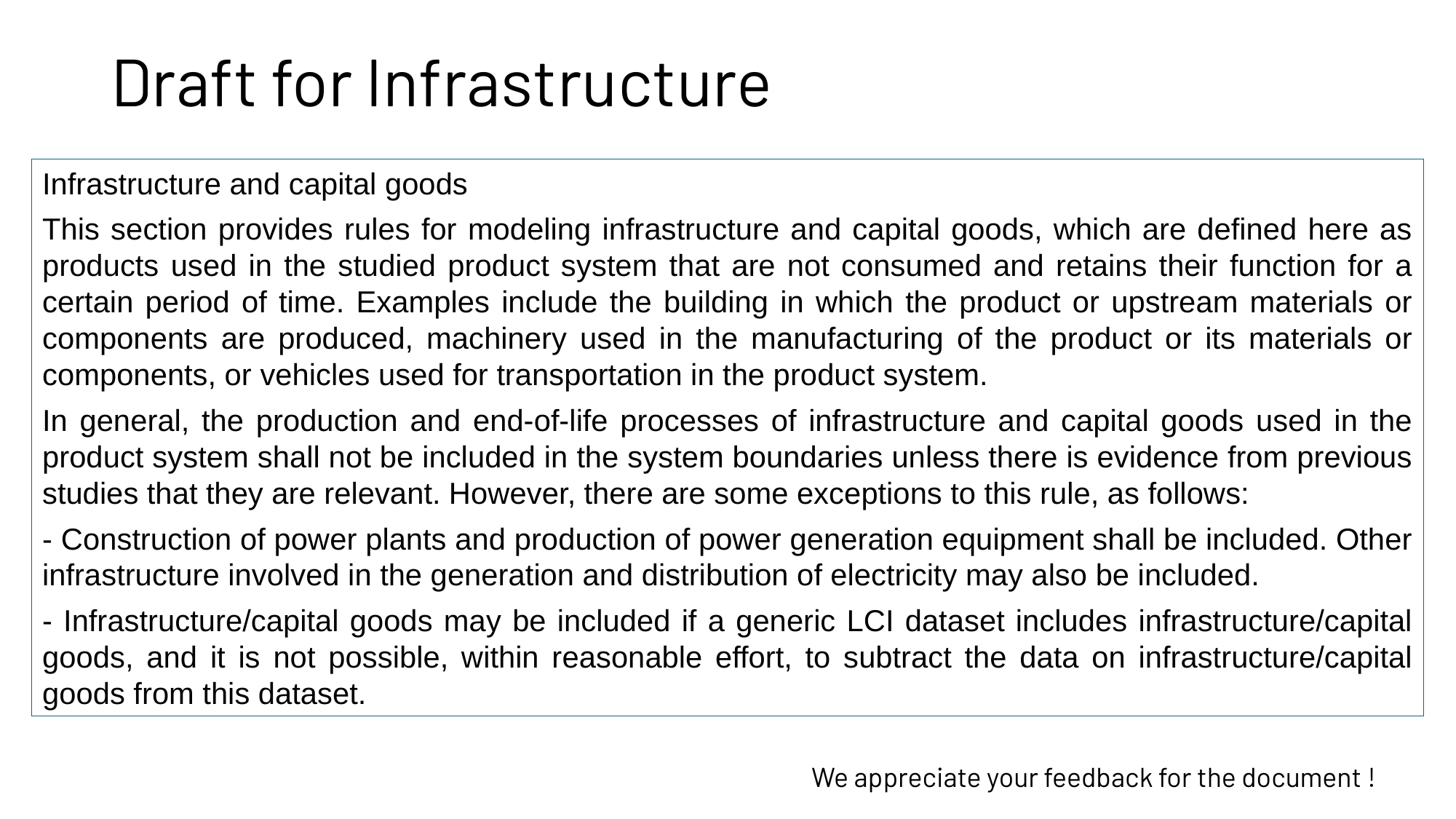

Draft for Infrastructure
Infrastructure and capital goods
This section provides rules for modeling infrastructure and capital goods, which are defined here as products used in the studied product system that are not consumed and retains their function for a certain period of time. Examples include the building in which the product or upstream materials or components are produced, machinery used in the manufacturing of the product or its materials or components, or vehicles used for transportation in the product system.
In general, the production and end-of-life processes of infrastructure and capital goods used in the product system shall not be included in the system boundaries unless there is evidence from previous studies that they are relevant. However, there are some exceptions to this rule, as follows:
- Construction of power plants and production of power generation equipment shall be included. Other infrastructure involved in the generation and distribution of electricity may also be included.
- Infrastructure/capital goods may be included if a generic LCI dataset includes infrastructure/capital goods, and it is not possible, within reasonable effort, to subtract the data on infrastructure/capital goods from this dataset.
We appreciate your feedback for the document !